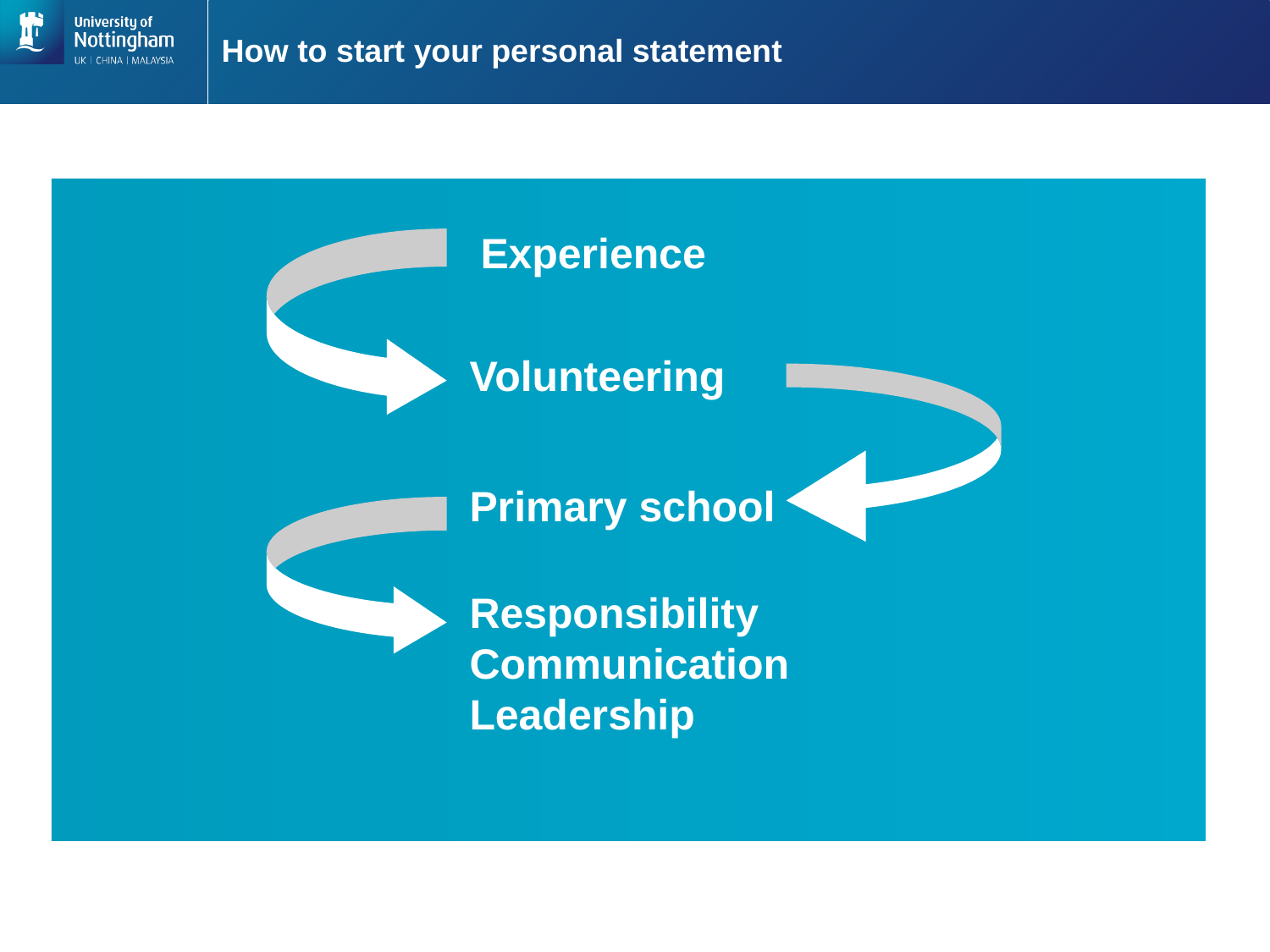

# How to start your personal statement
    Experience

Volunteering

Primary school

Responsibility
Communication
Leadership